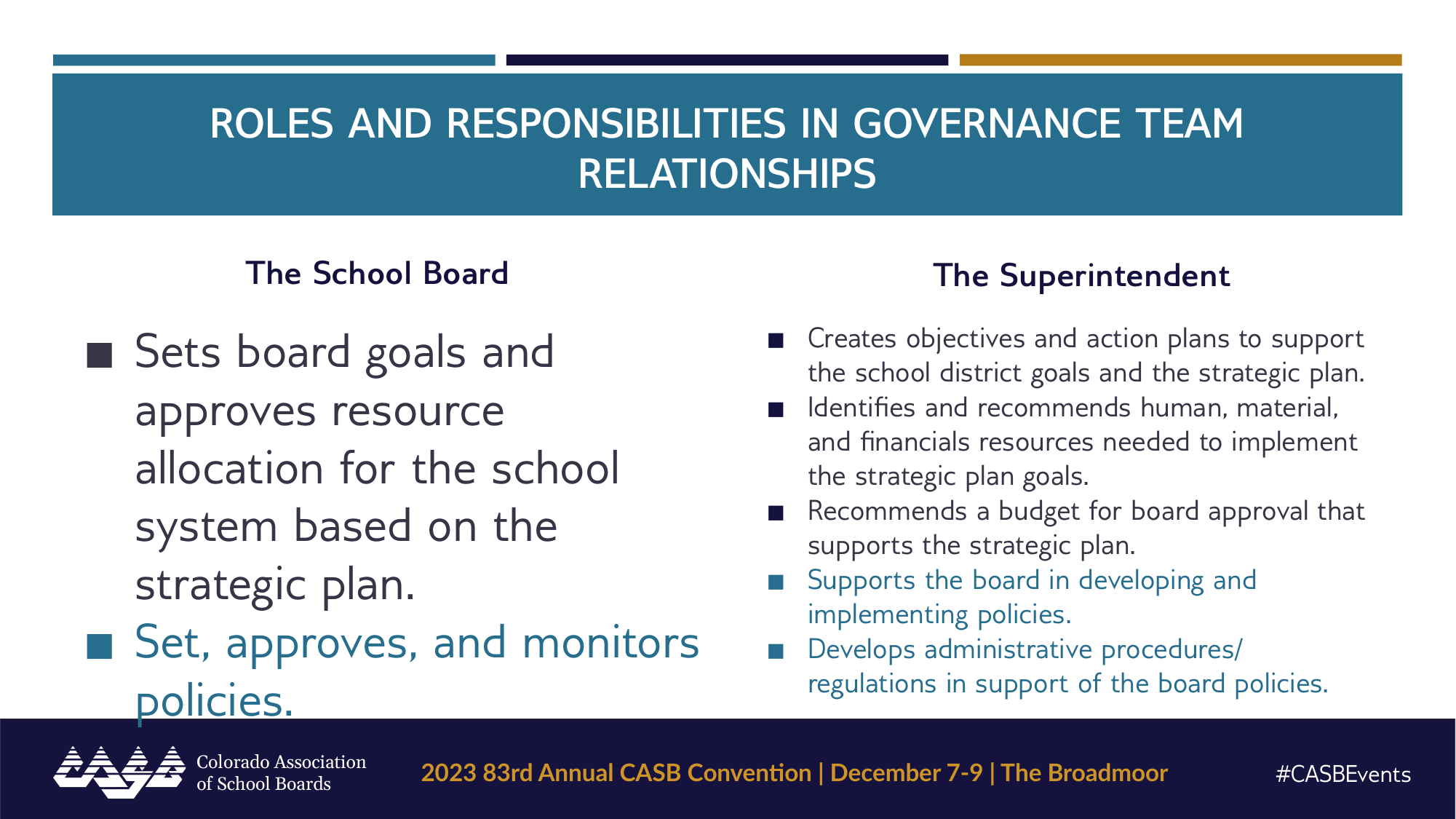

ROLES AND RESPONSIBILITIES IN GOVERNANCE TEAM RELATIONSHIPS
The School Board
The Superintendent
Sets board goals and approves resource allocation for the school system based on the strategic plan.
Set, approves, and monitors policies.

Creates objectives and action plans to support the school district goals and the strategic plan.
Identifies and recommends human, material, and financials resources needed to implement the strategic plan goals.
Recommends a budget for board approval that supports the strategic plan.
Supports the board in developing and implementing policies.
Develops administrative procedures/ regulations in support of the board policies.